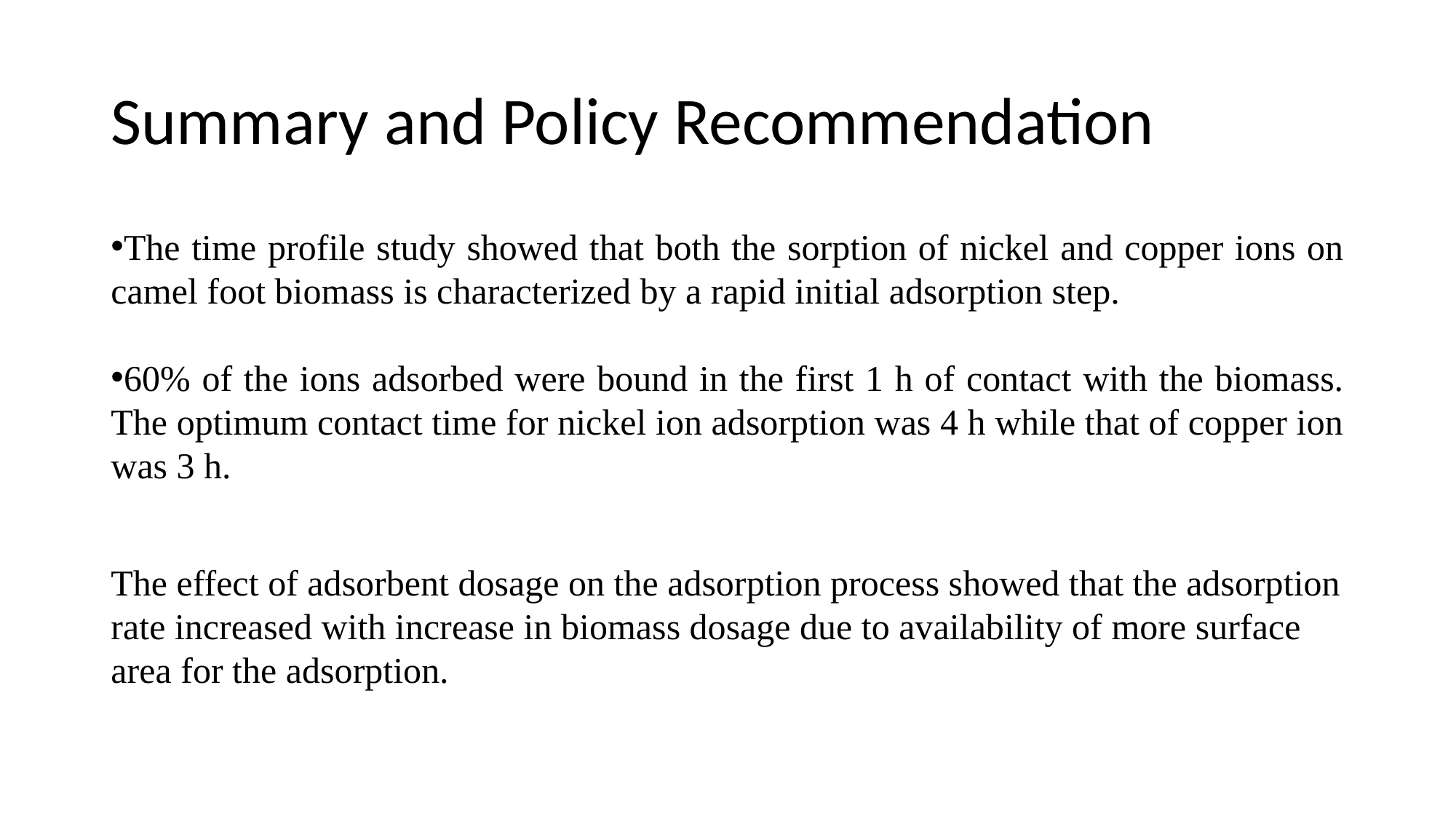

# Summary and Policy Recommendation
The time profile study showed that both the sorption of nickel and copper ions on camel foot biomass is characterized by a rapid initial adsorption step.

60% of the ions adsorbed were bound in the first 1 h of contact with the biomass. The optimum contact time for nickel ion adsorption was 4 h while that of copper ion was 3 h.

The effect of adsorbent dosage on the adsorption process showed that the adsorption rate increased with increase in biomass dosage due to availability of more surface area for the adsorption.